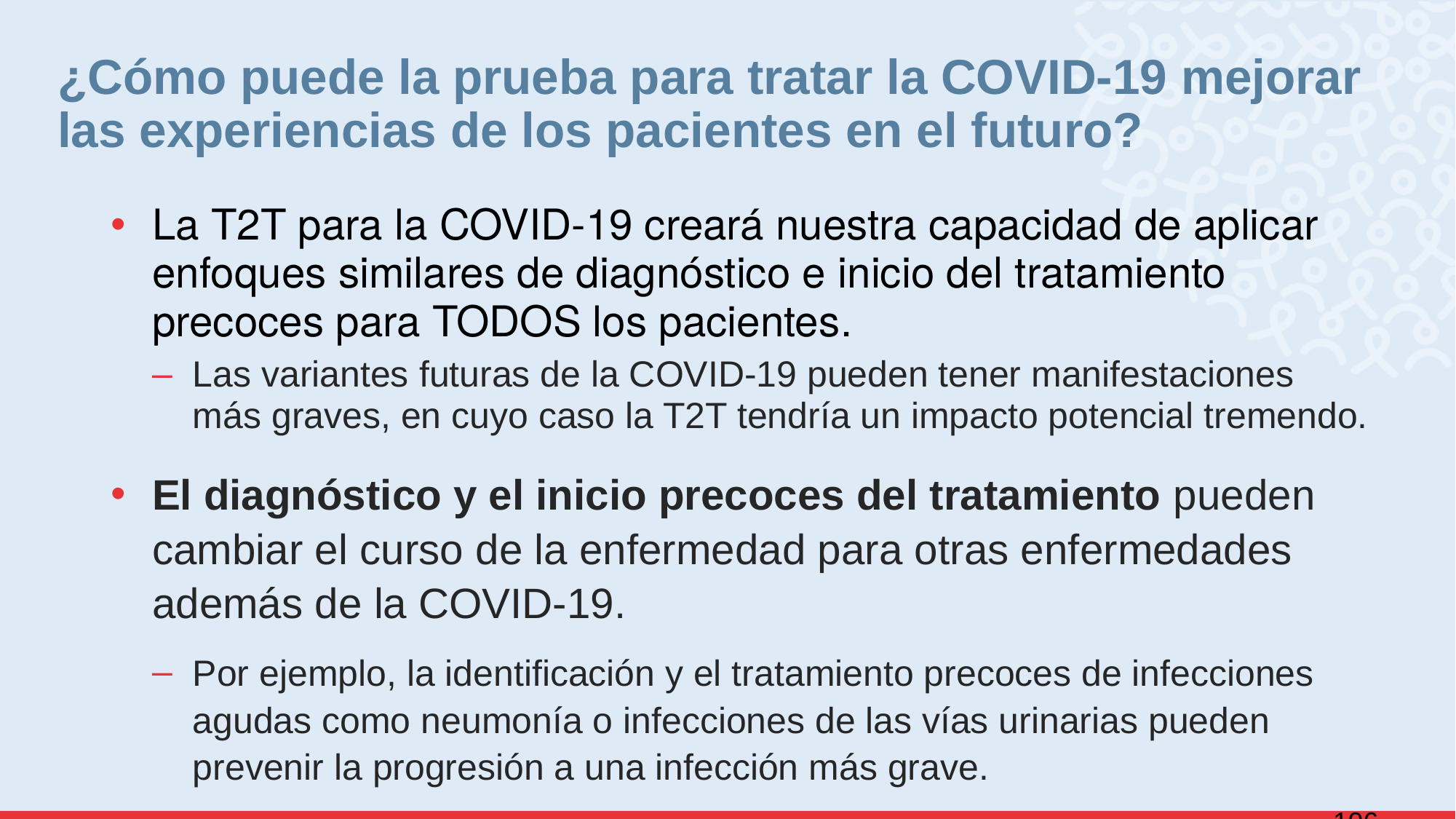

# ¿Cómo puede la prueba para tratar la COVID-19 mejorar las experiencias de los pacientes en el futuro?
La T2T para la COVID-19 creará nuestra capacidad de aplicar enfoques similares de diagnóstico e inicio del tratamiento precoces para TODOS los pacientes.
Las variantes futuras de la COVID-19 pueden tener manifestaciones más graves, en cuyo caso la T2T tendría un impacto potencial tremendo.
El diagnóstico y el inicio precoces del tratamiento pueden cambiar el curso de la enfermedad para otras enfermedades además de la COVID-19.
Por ejemplo, la identificación y el tratamiento precoces de infecciones agudas como neumonía o infecciones de las vías urinarias pueden prevenir la progresión a una infección más grave.

106